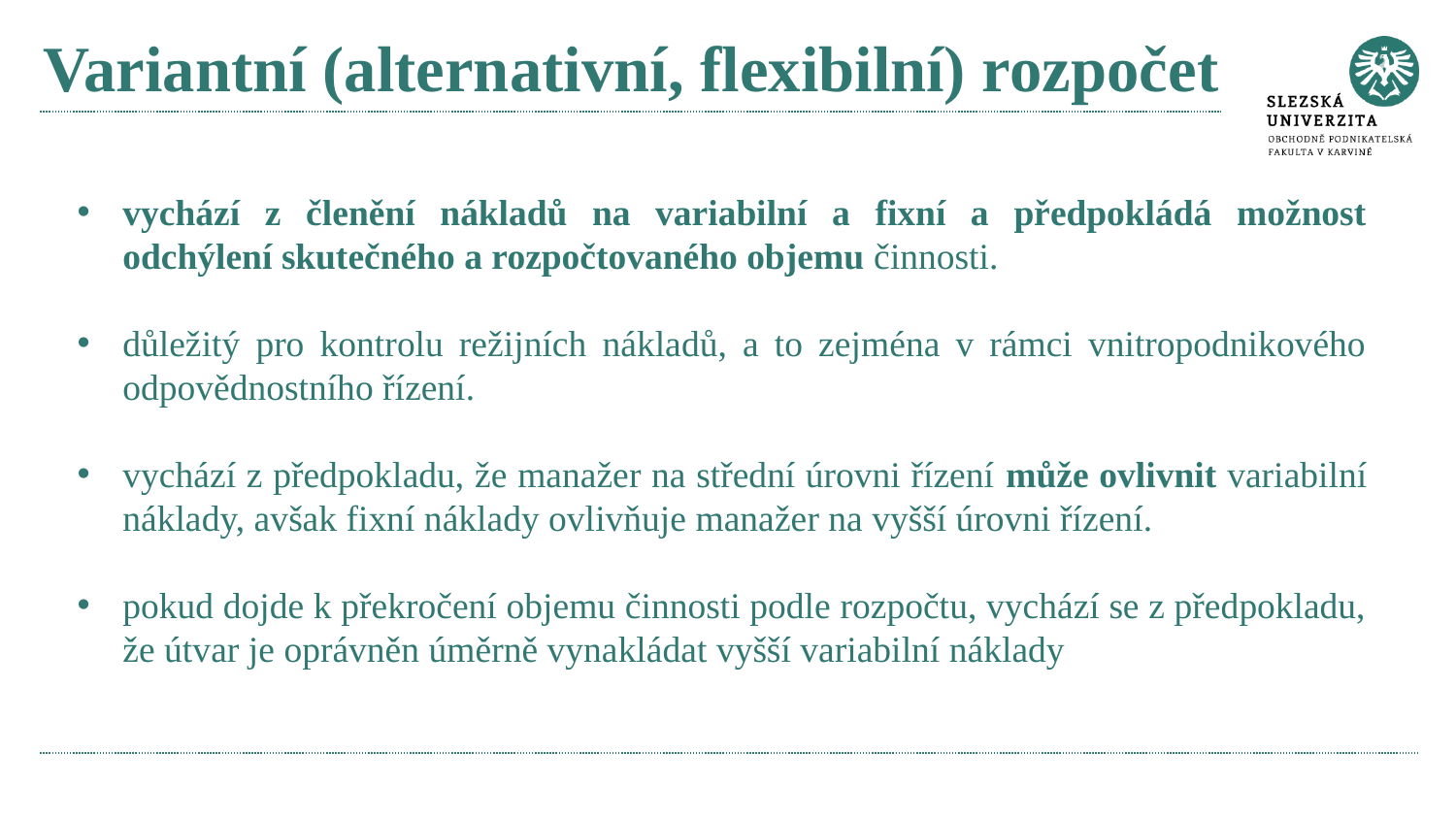

# Variantní (alternativní, flexibilní) rozpočet

vychází z členění nákladů na variabilní a fixní a předpokládá možnost odchýlení skutečného a rozpočtovaného objemu činnosti.

důležitý pro kontrolu režijních nákladů, a to zejména v rámci vnitropodnikového odpovědnostního řízení.

vychází z předpokladu, že manažer na střední úrovni řízení může ovlivnit variabilní náklady, avšak fixní náklady ovlivňuje manažer na vyšší úrovni řízení.

pokud dojde k překročení objemu činnosti podle rozpočtu, vychází se z předpokladu, že útvar je oprávněn úměrně vynakládat vyšší variabilní náklady